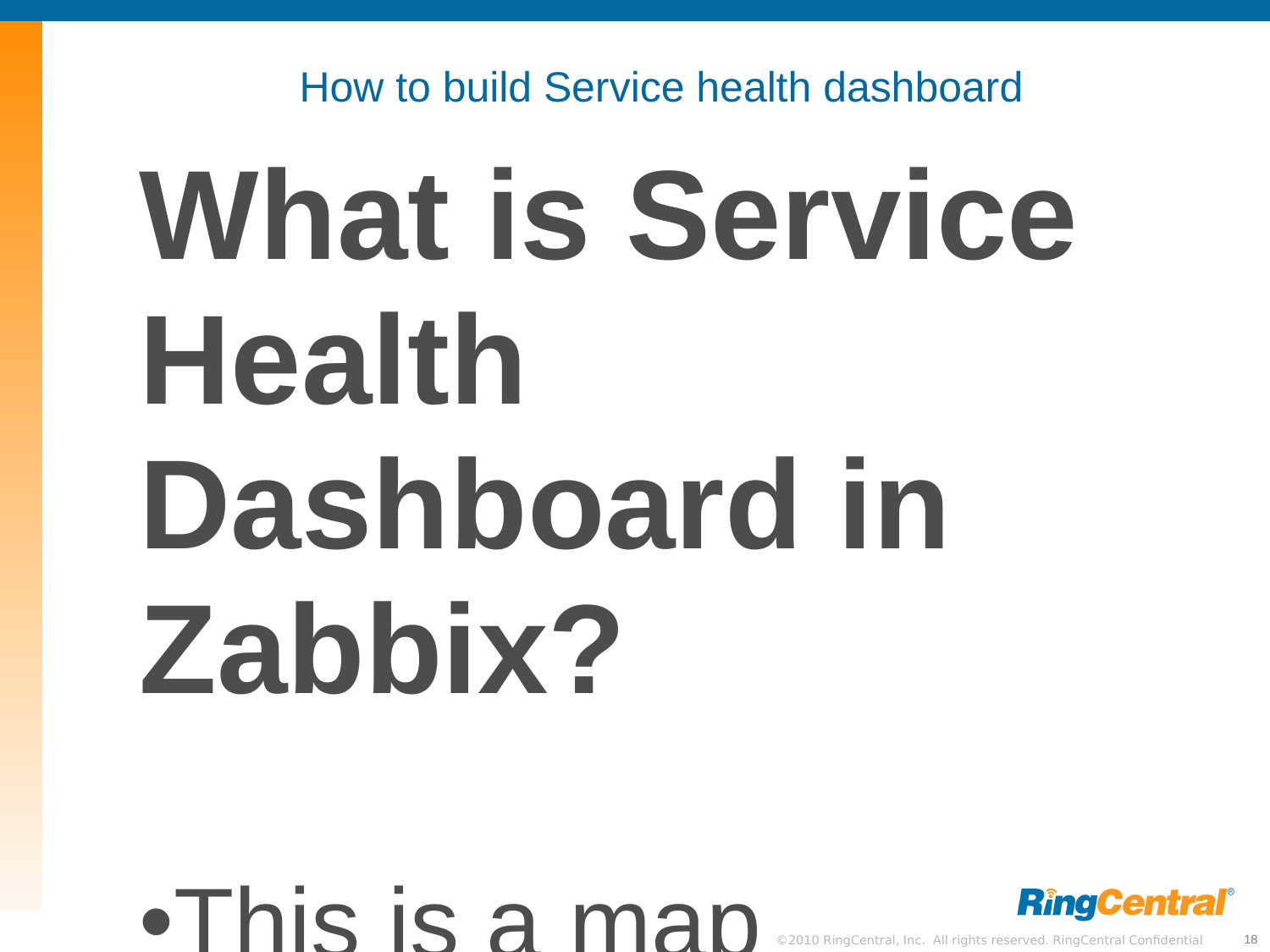

How to build Service health dashboard

What is Service Health Dashboard in Zabbix?

This is a map
This is a background image(.png)